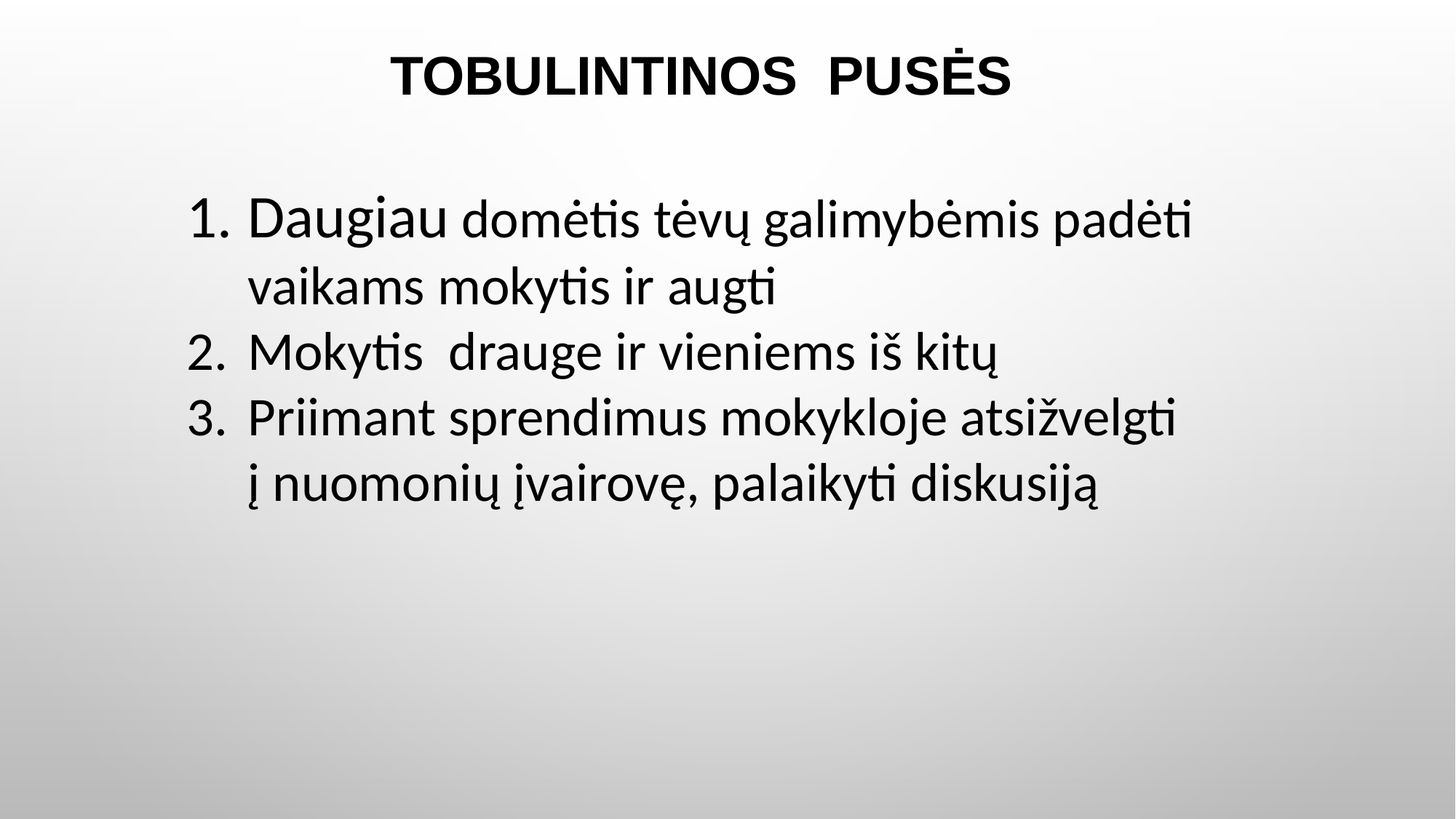

# TOBULINTINOS  PUSĖS
Daugiau domėtis tėvų galimybėmis padėti vaikams mokytis ir augti
Mokytis  drauge ir vieniems iš kitų
Priimant sprendimus mokykloje atsižvelgti į nuomonių įvairovę, palaikyti diskusiją